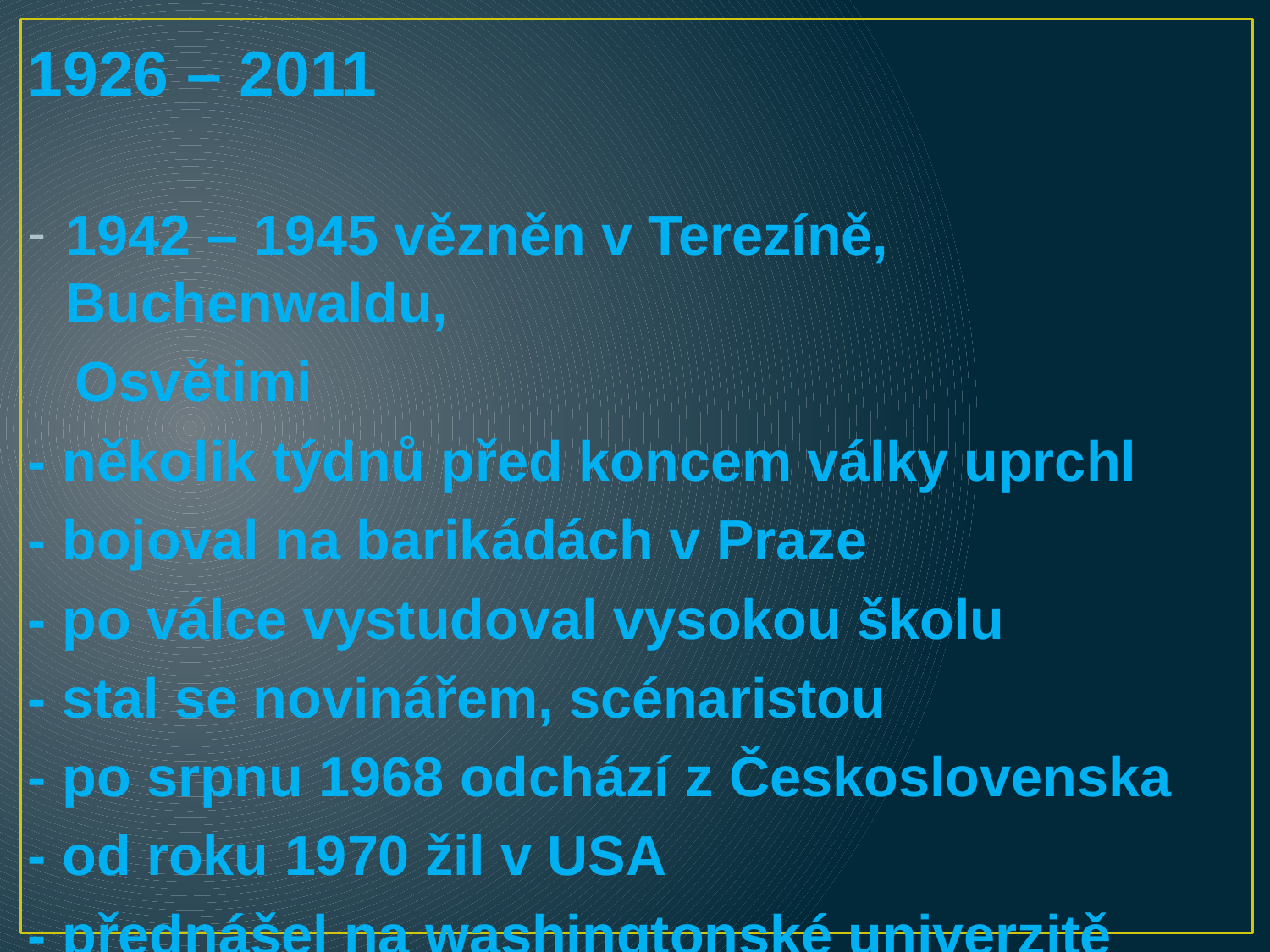

1926 – 2011

1942 – 1945 vězněn v Terezíně, Buchenwaldu,
   Osvětimi
- několik týdnů před koncem války uprchl
- bojoval na barikádách v Praze
- po válce vystudoval vysokou školu
- stal se novinářem, scénaristou
- po srpnu 1968 odchází z Československa
- od roku 1970 žil v USA
- přednášel na washingtonské univerzitě